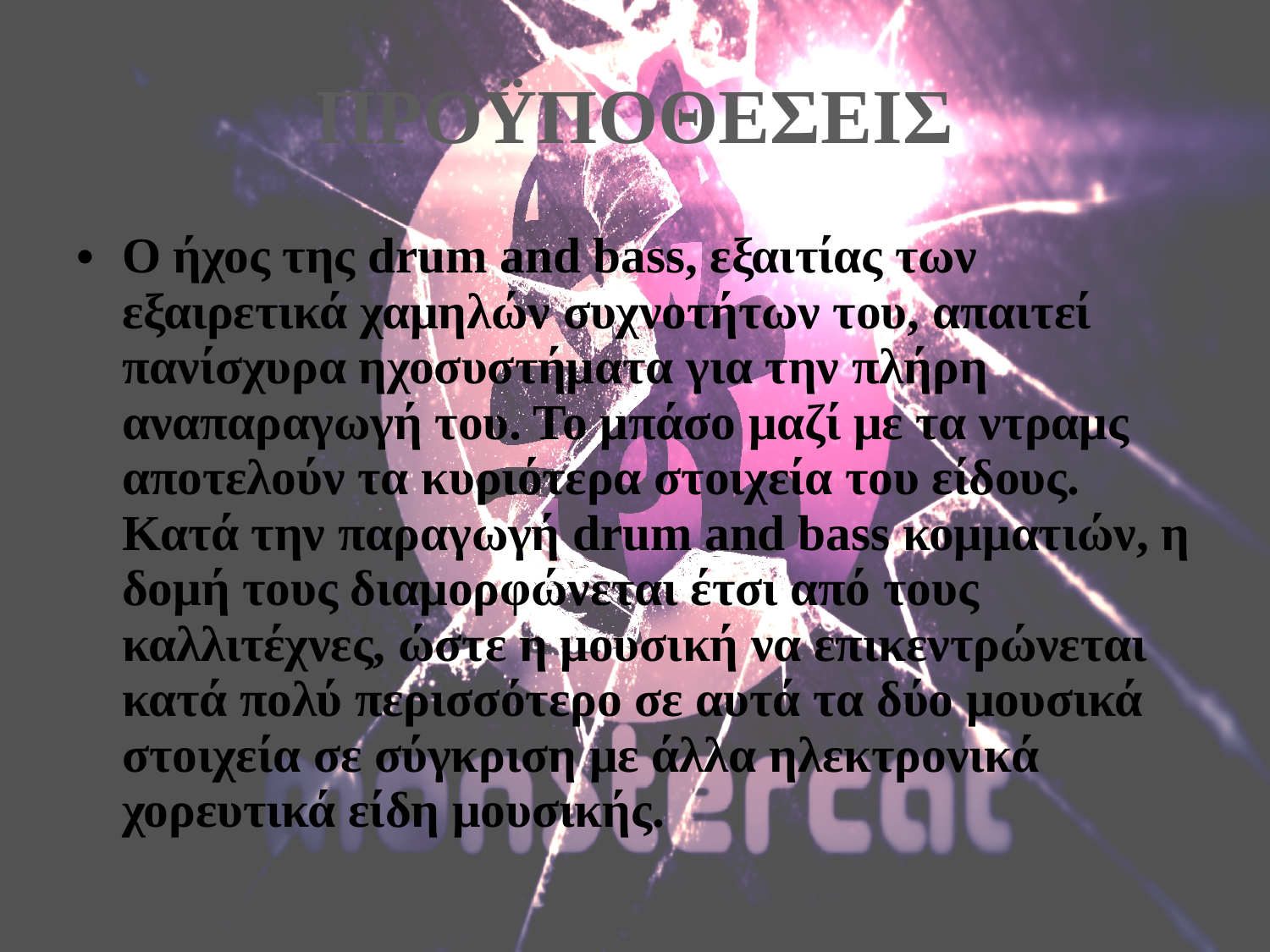

# ΠΡΟΫΠΟΘΕΣΕΙΣ
Ο ήχος της drum and bass, εξαιτίας των εξαιρετικά χαμηλών συχνοτήτων του, απαιτεί πανίσχυρα ηχοσυστήματα για την πλήρη αναπαραγωγή του. Το μπάσο μαζί με τα ντραμς αποτελούν τα κυριότερα στοιχεία του είδους. Κατά την παραγωγή drum and bass κομματιών, η δομή τους διαμορφώνεται έτσι από τους καλλιτέχνες, ώστε η μουσική να επικεντρώνεται κατά πολύ περισσότερο σε αυτά τα δύο μουσικά στοιχεία σε σύγκριση με άλλα ηλεκτρονικά χορευτικά είδη μουσικής.